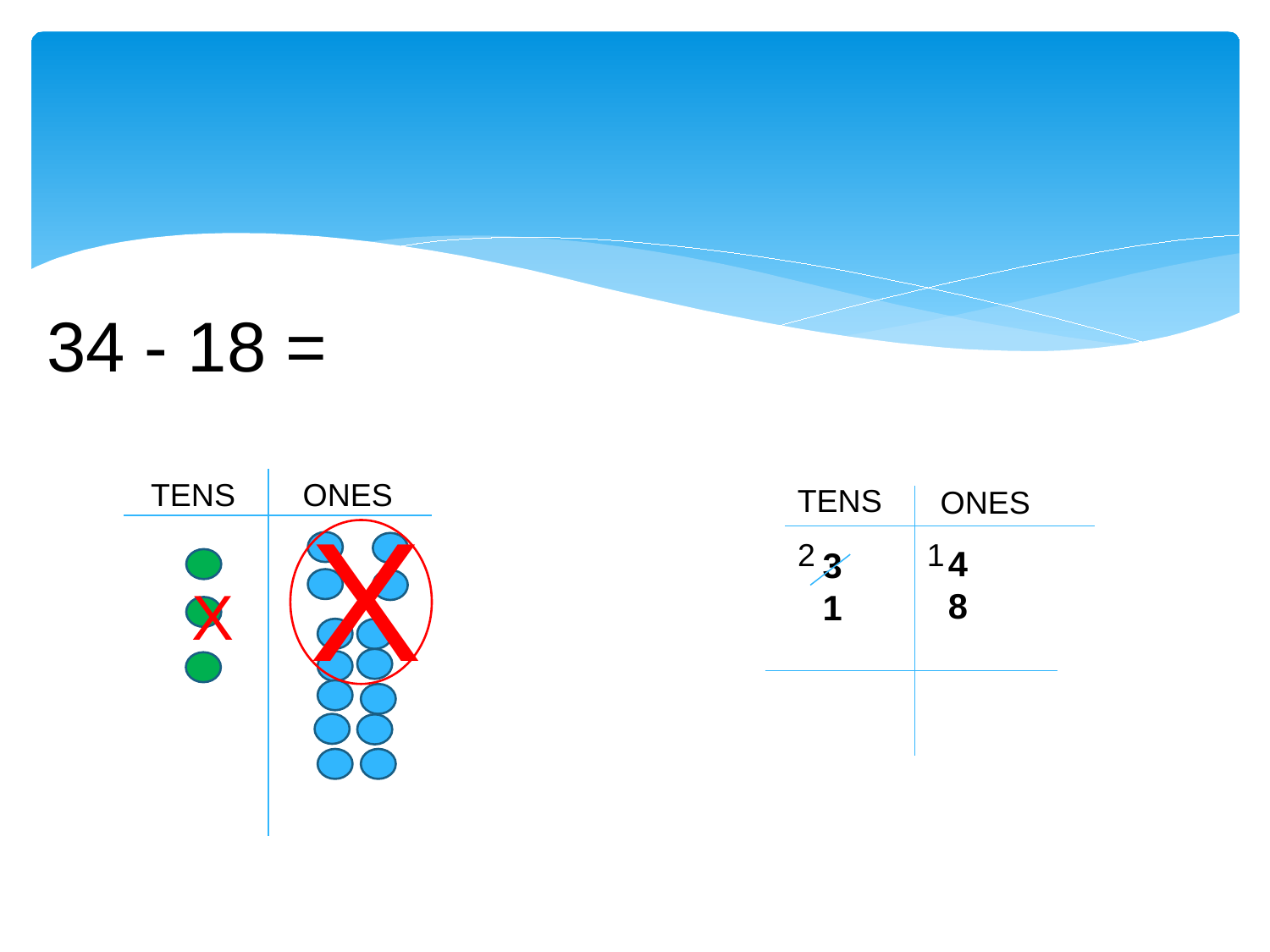

#
34 - 18 =
TENS
ONES
TENS
ONES
2
1
4
8
3
1
X

X